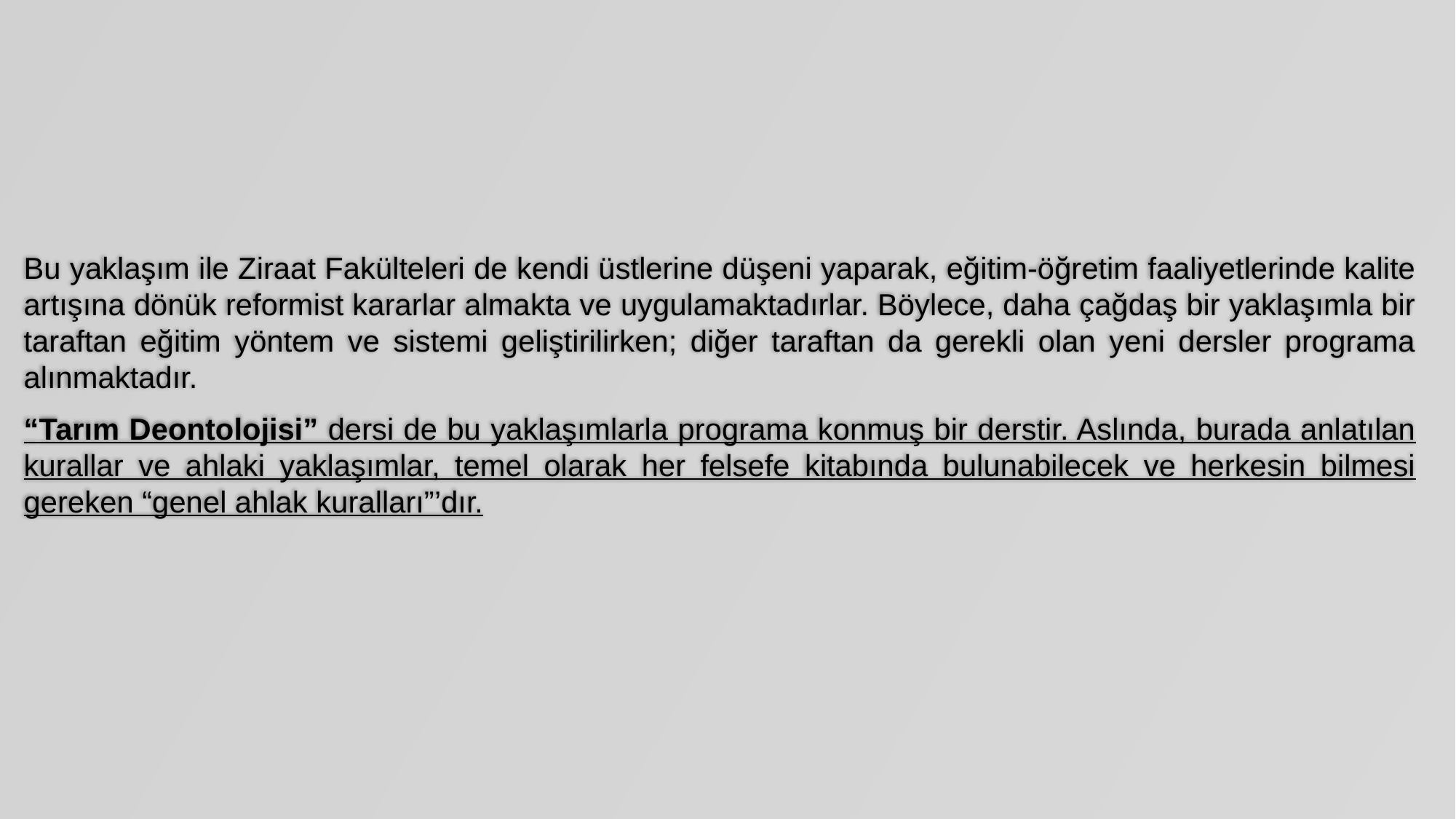

Bu yaklaşım ile Ziraat Fakülteleri de kendi üstlerine düşeni yaparak, eğitim-öğretim faaliyetlerinde kalite artışına dönük reformist kararlar almakta ve uygulamaktadırlar. Böylece, daha çağdaş bir yaklaşımla bir taraftan eğitim yöntem ve sistemi geliştirilirken; diğer taraftan da gerekli olan yeni dersler programa alınmaktadır.
“Tarım Deontolojisi” dersi de bu yaklaşımlarla programa konmuş bir derstir. Aslında, burada anlatılan kurallar ve ahlaki yaklaşımlar, temel olarak her felsefe kitabında bulunabilecek ve herkesin bilmesi gereken “genel ahlak kuralları”’dır.